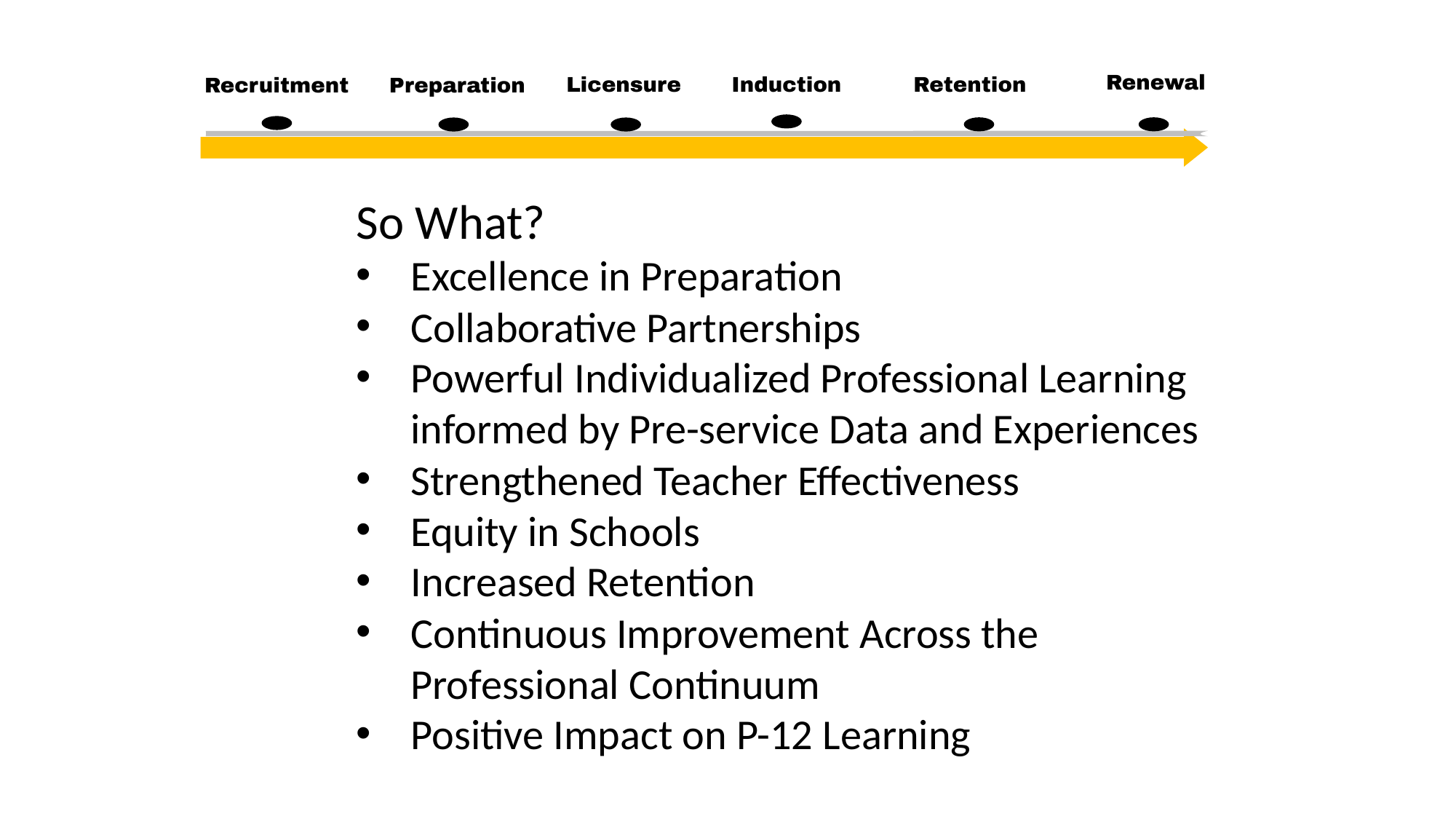

# So what?
Renewal
Retention
Licensure
Induction
Preparation
Recruitment

So What?
Excellence in Preparation
Collaborative Partnerships
Powerful Individualized Professional Learning informed by Pre-service Data and Experiences
Strengthened Teacher Effectiveness
Equity in Schools
Increased Retention
Continuous Improvement Across the Professional Continuum
Positive Impact on P-12 Learning